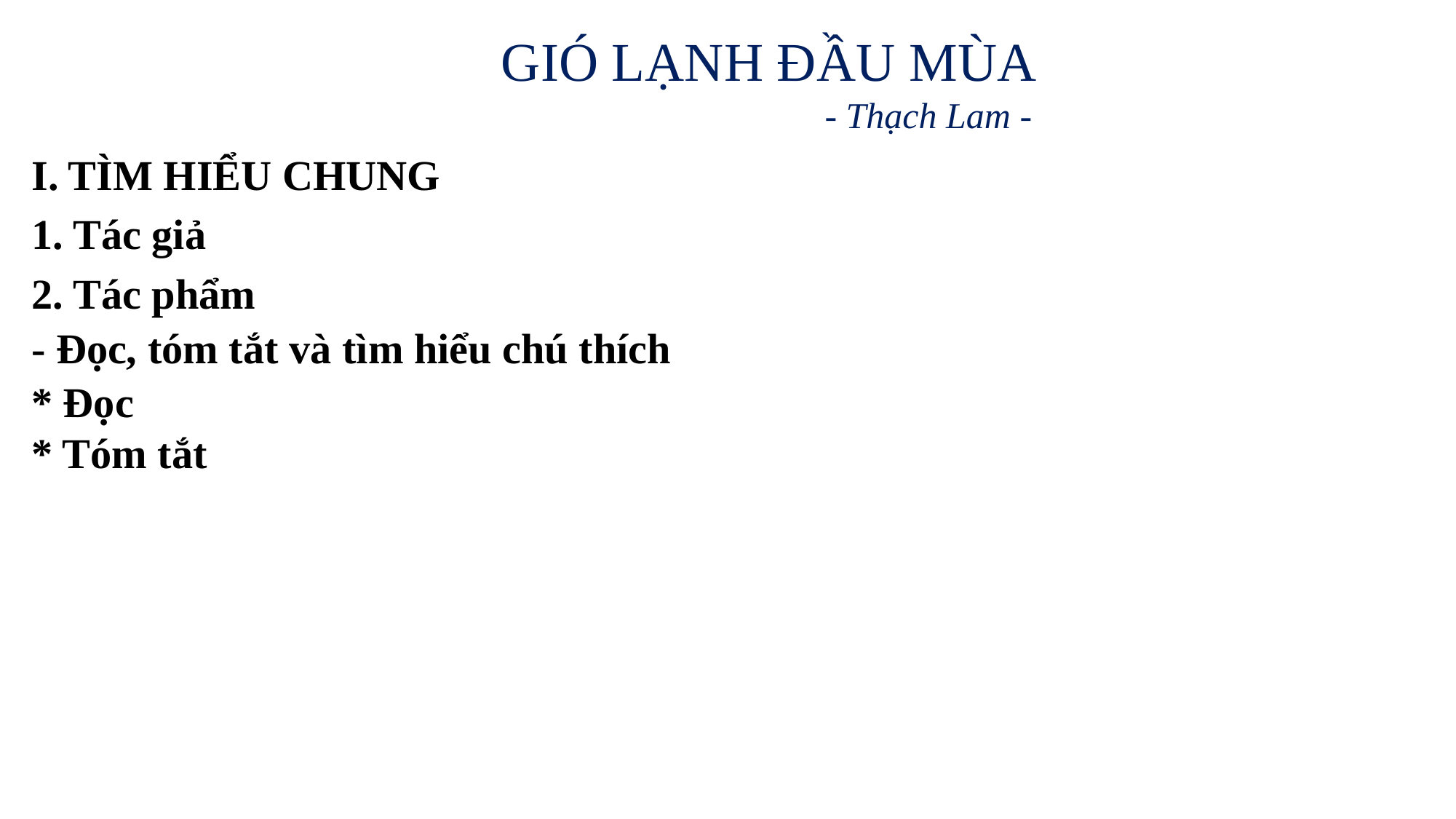

GIÓ LẠNH ĐẦU MÙA
                                   - Thạch Lam -
I. TÌM HIỂU CHUNG
1. Tác giả
2. Tác phẩm
- Đọc, tóm tắt và tìm hiểu chú thích
* Đọc
* Tóm tắt